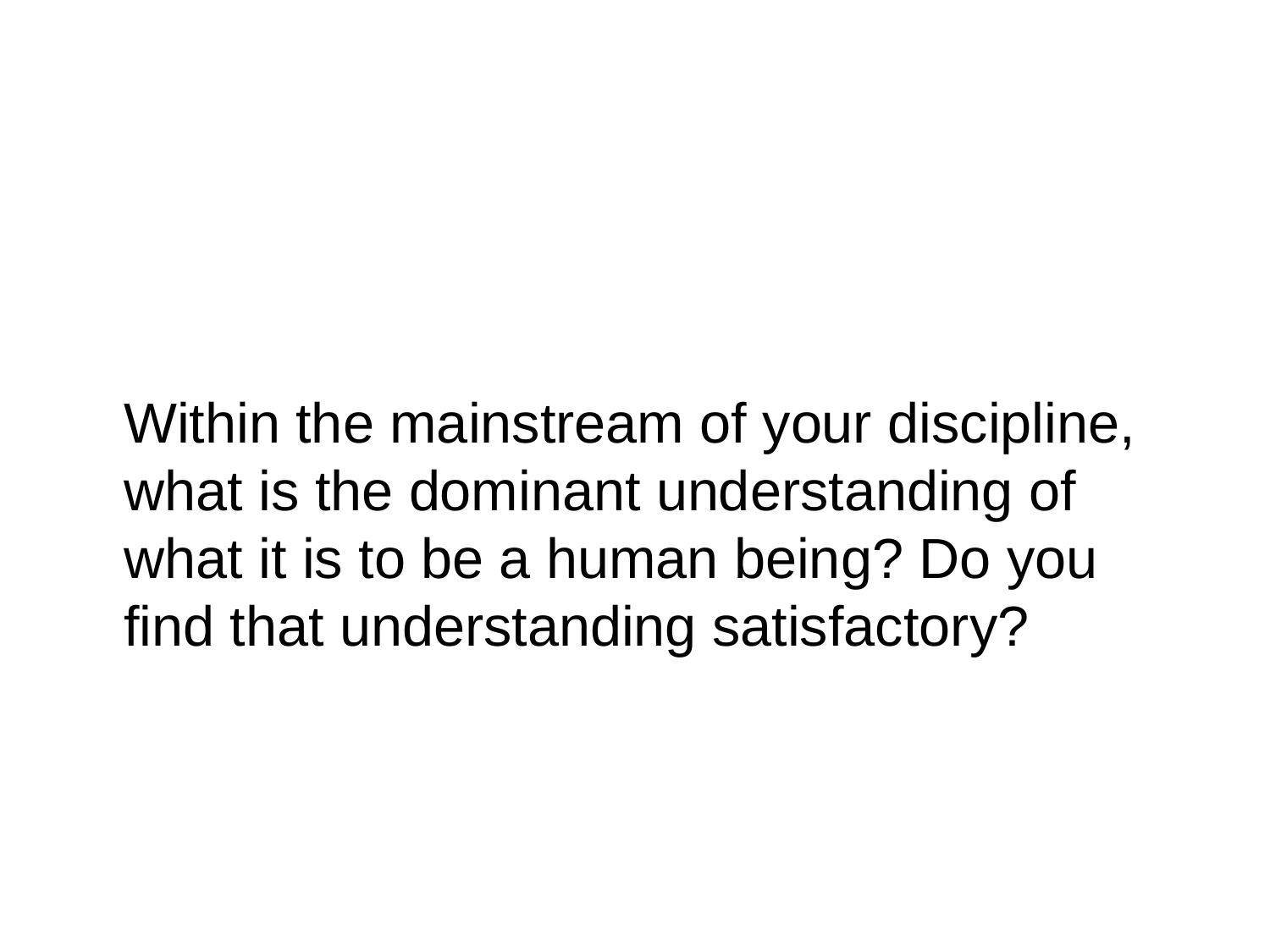

#

	Within the mainstream of your discipline, what is the dominant understanding of what it is to be a human being? Do you find that understanding satisfactory?